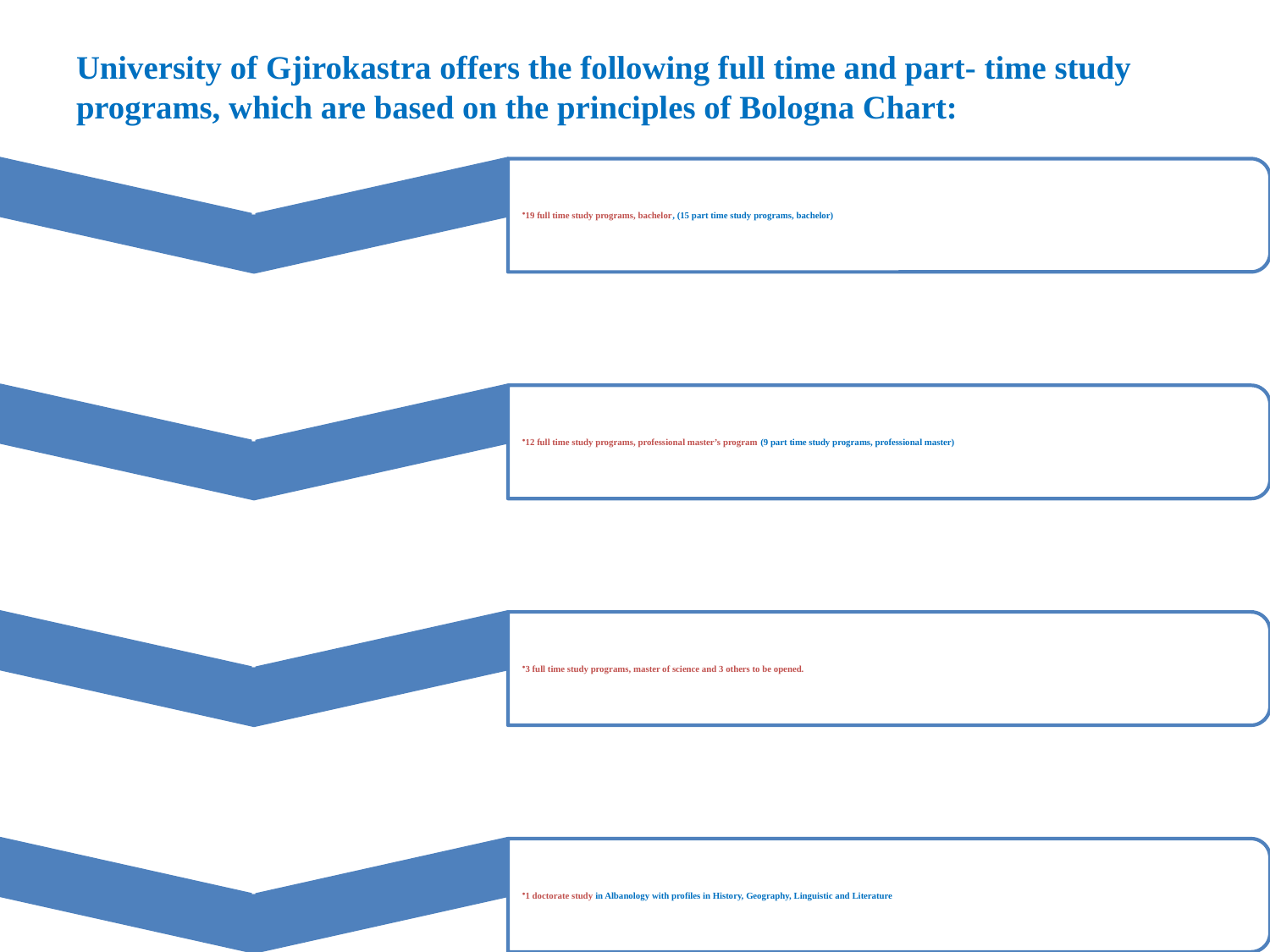

# University of Gjirokastra offers the following full time and part- time study programs, which are based on the principles of Bologna Chart:
*
19 full time study programs, bachelor, (15 part time study programs, bachelor)
*
12 full time study programs, professional master’s program (9 part time study programs, professional master)
*
3 full time study programs, master of science and 3 others to be opened.
*
1 doctorate study in Albanology with profiles in History, Geography, Linguistic and Literature